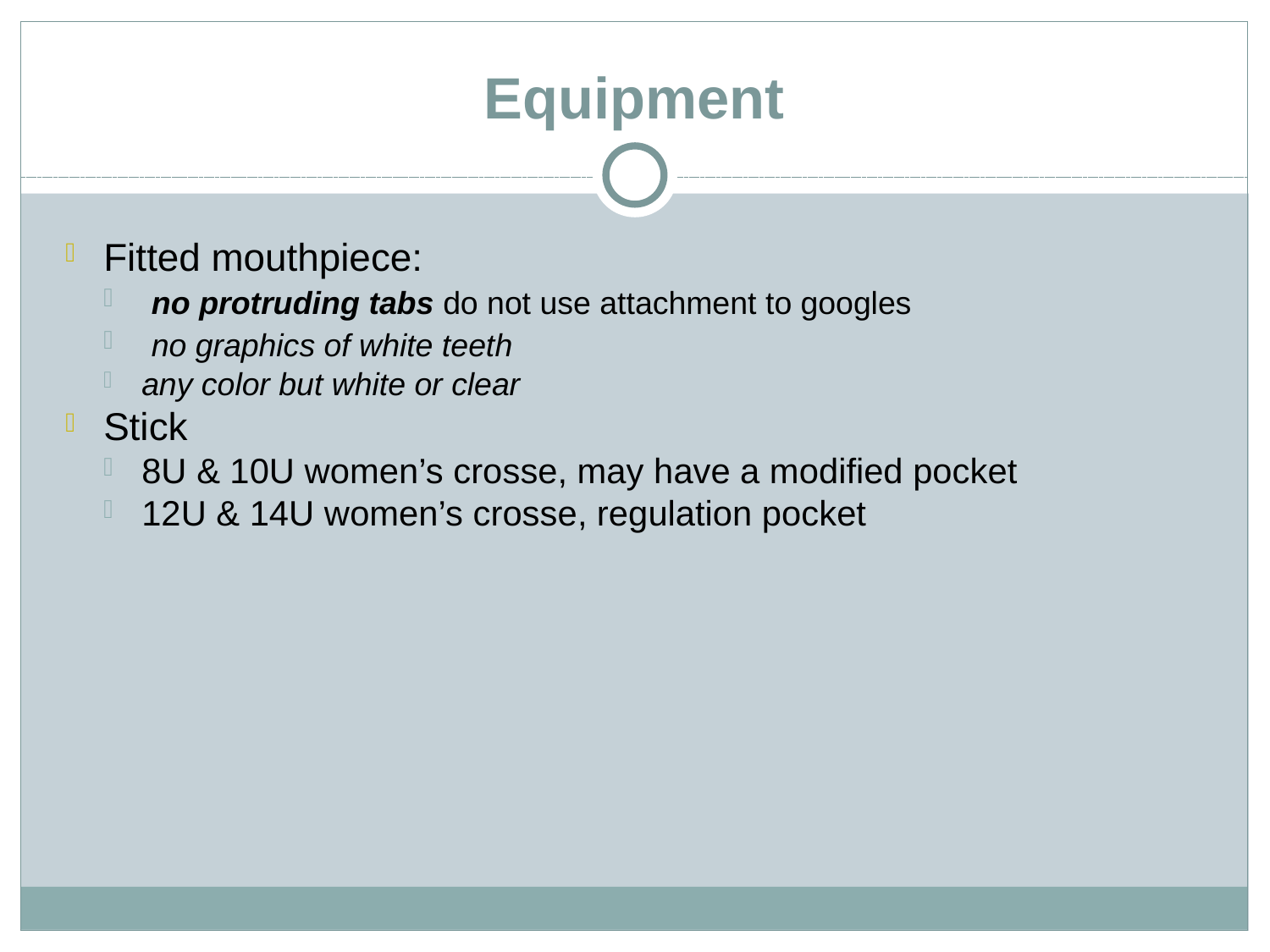

Equipment

Fitted mouthpiece:
 no protruding tabs do not use attachment to googles
 no graphics of white teeth
any color but white or clear
Stick
8U & 10U women’s crosse, may have a modified pocket
12U & 14U women’s crosse, regulation pocket